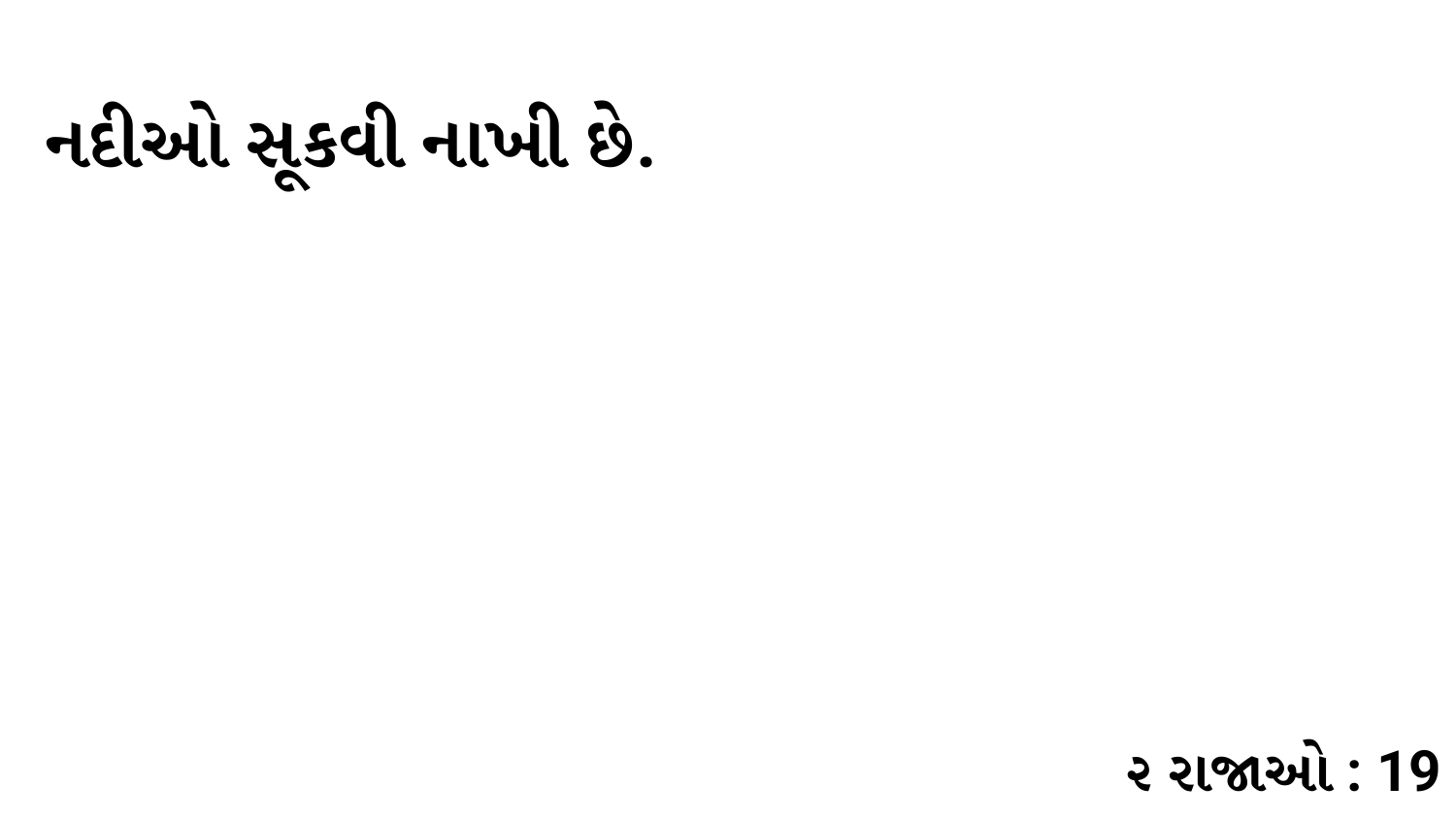

નદીઓ સૂકવી નાખી છે.
૨ રાજાઓ : 19